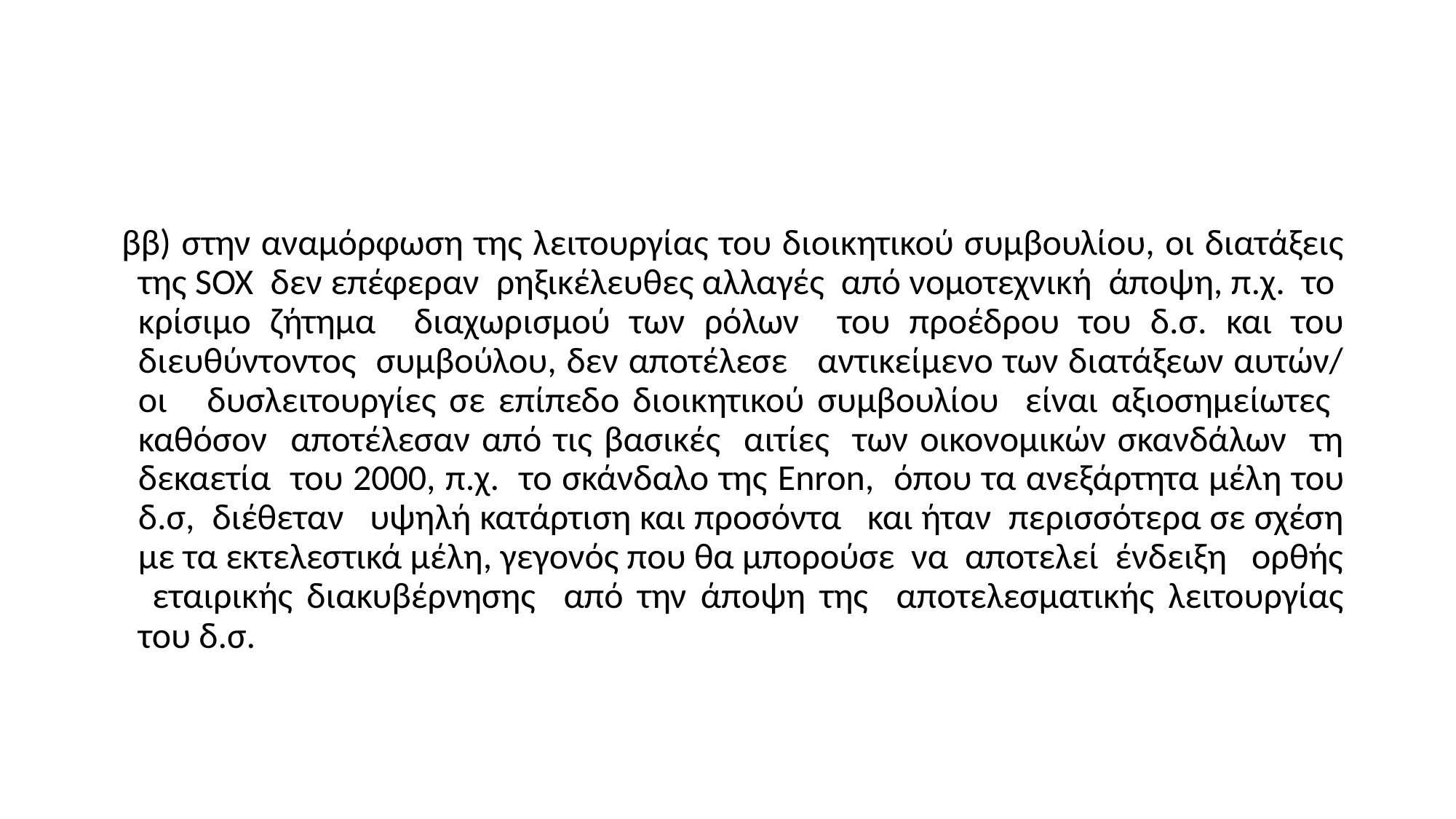

#
 ββ) στην αναμόρφωση της λειτουργίας του διοικητικού συμβουλίου, οι διατάξεις της SOX  δεν επέφεραν  ρηξικέλευθες αλλαγές  από νομοτεχνική  άποψη, π.χ.  το  κρίσιμο ζήτημα  διαχωρισμού των ρόλων  του προέδρου του δ.σ. και του διευθύντοντος  συμβούλου, δεν αποτέλεσε   αντικείμενο των διατάξεων αυτών/ οι   δυσλειτουργίες σε επίπεδο διοικητικού συμβουλίου  είναι αξιοσημείωτες  καθόσον  αποτέλεσαν από τις βασικές  αιτίες  των οικονομικών σκανδάλων  τη δεκαετία  του 2000, π.χ.  το σκάνδαλο της Enron,  όπου τα ανεξάρτητα μέλη του δ.σ,  διέθεταν   υψηλή κατάρτιση και προσόντα   και ήταν  περισσότερα σε σχέση με τα εκτελεστικά μέλη, γεγονός που θα μπορούσε  να  αποτελεί  ένδειξη   ορθής  εταιρικής διακυβέρνησης  από την άποψη της  αποτελεσματικής λειτουργίας του δ.σ.